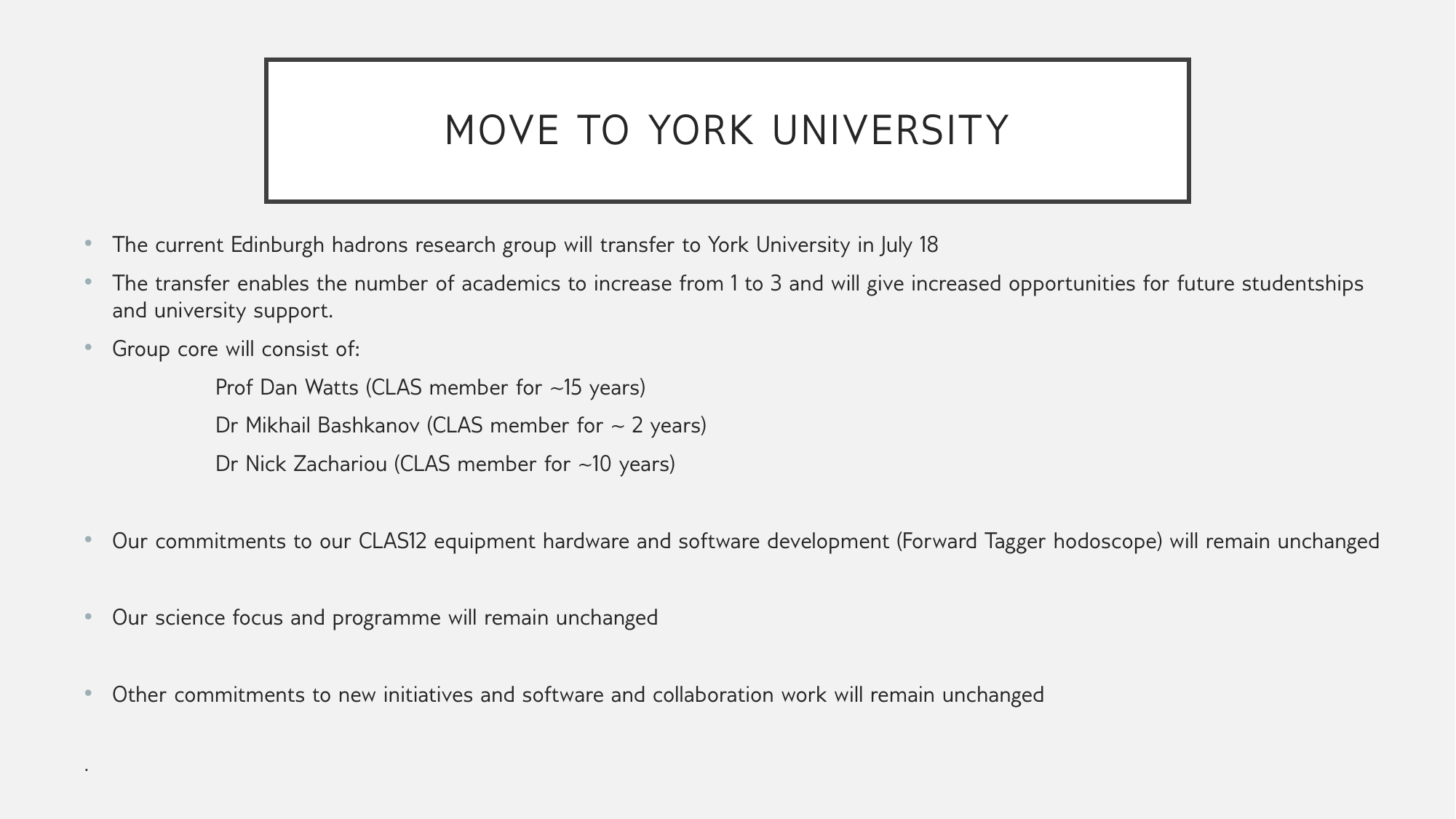

# Move to York UNiversity
The current Edinburgh hadrons research group will transfer to York University in July 18
The transfer enables the number of academics to increase from 1 to 3 and will give increased opportunities for future studentships and university support.
Group core will consist of:
                   Prof Dan Watts (CLAS member for ~15 years)
                   Dr Mikhail Bashkanov (CLAS member for ~ 2 years)
                   Dr Nick Zachariou (CLAS member for ~10 years)

Our commitments to our CLAS12 equipment hardware and software development (Forward Tagger hodoscope) will remain unchanged

Our science focus and programme will remain unchanged

Other commitments to new initiatives and software and collaboration work will remain unchanged

.